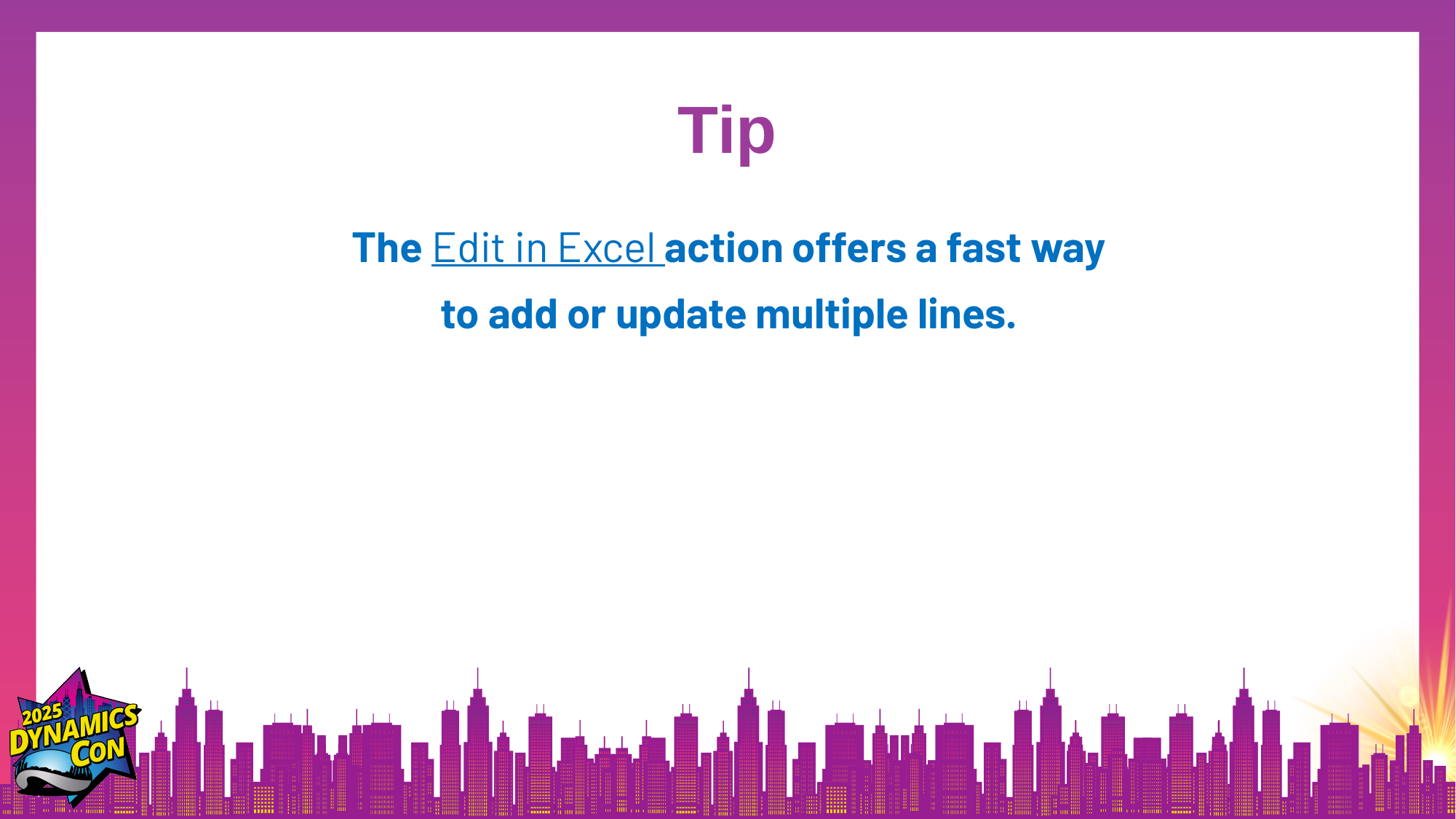

# Tip
The Edit in Excel action offers a fast way
to add or update multiple lines.